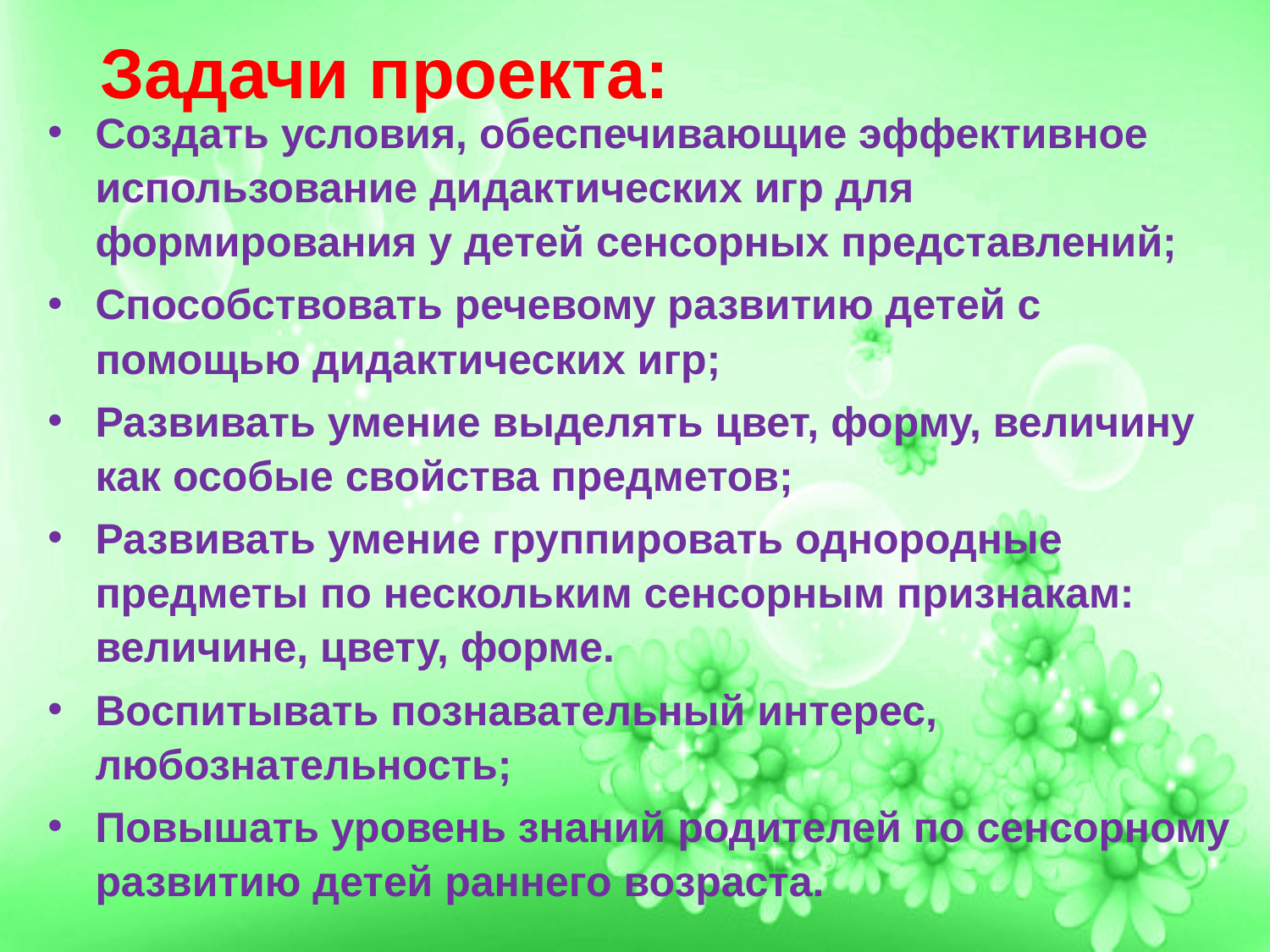

# Задачи проекта:
Создать условия, обеспечивающие эффективное использование дидактических игр для формирования у детей сенсорных представлений;
Способствовать речевому развитию детей с помощью дидактических игр;
Развивать умение выделять цвет, форму, величину как особые свойства предметов;
Развивать умение группировать однородные предметы по нескольким сенсорным признакам: величине, цвету, форме.
Воспитывать познавательный интерес, любознательность;
Повышать уровень знаний родителей по сенсорному развитию детей раннего возраста.